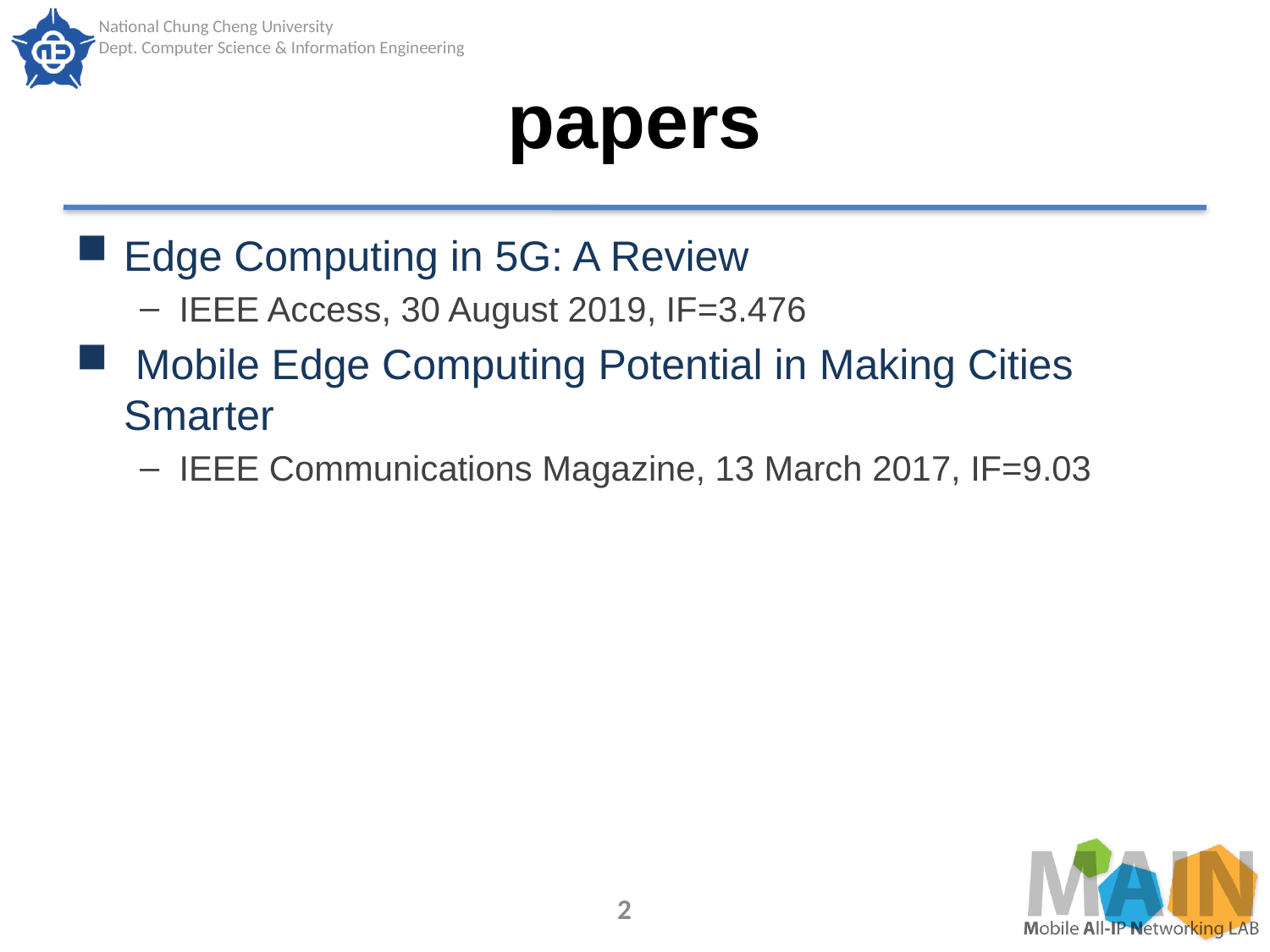

# papers
Edge Computing in 5G: A Review
IEEE Access, 30 August 2019, IF=3.476
 Mobile Edge Computing Potential in Making Cities Smarter
IEEE Communications Magazine, 13 March 2017, IF=9.03
2